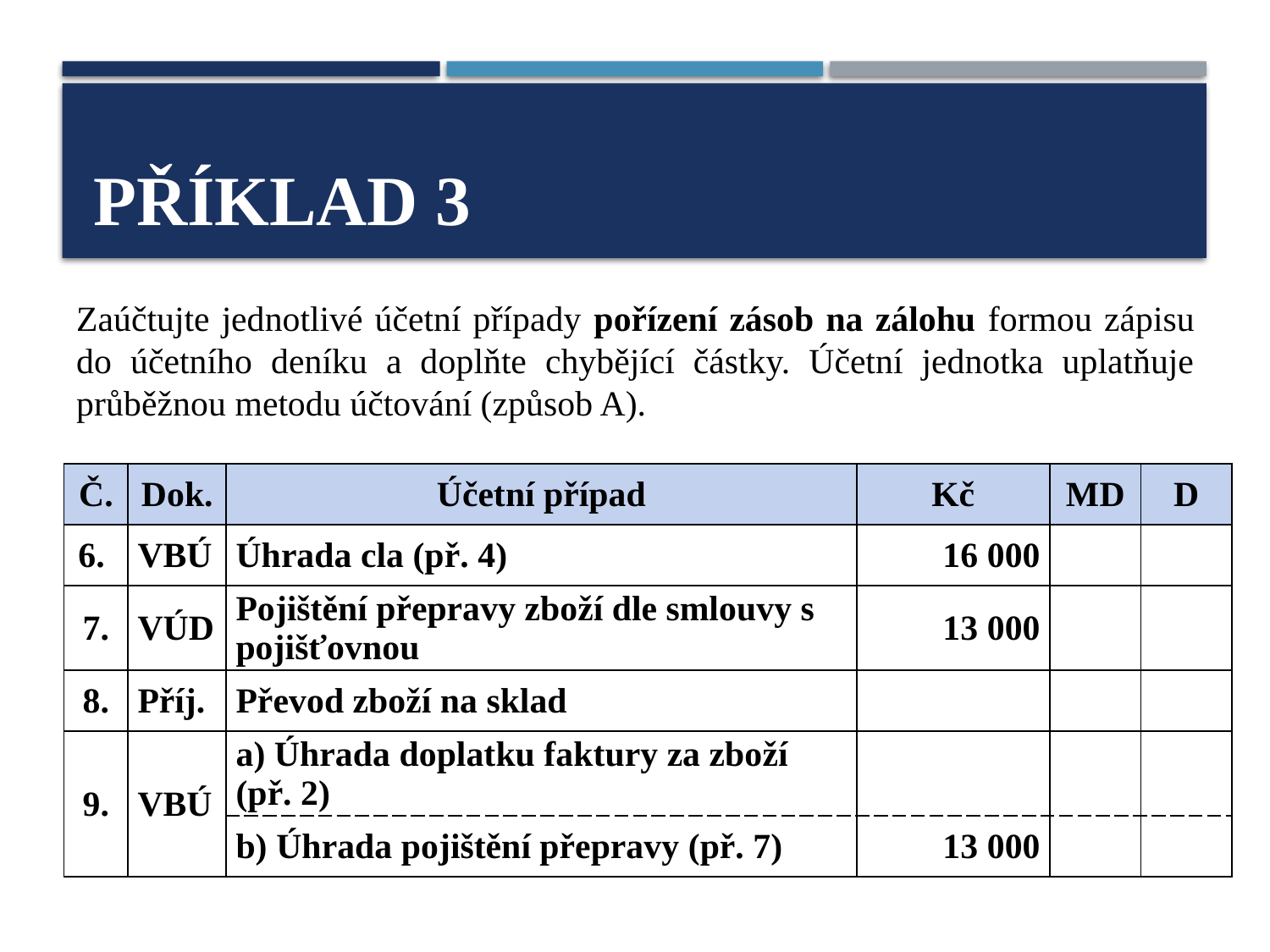

# Příklad 3
Zaúčtujte jednotlivé účetní případy pořízení zásob na zálohu formou zápisu do účetního deníku a doplňte chybějící částky. Účetní jednotka uplatňuje průběžnou metodu účtování (způsob A).
| Č. | Dok. | Účetní případ | Kč | MD | D |
| --- | --- | --- | --- | --- | --- |
| 6. | VBÚ | Úhrada cla (př. 4) | 16 000 |  |  |
| 7. | VÚD | Pojištění přepravy zboží dle smlouvy s pojišťovnou | 13 000 |  |  |
| 8. | Příj. | Převod zboží na sklad |  |  |  |
| 9. | VBÚ | a) Úhrada doplatku faktury za zboží (př. 2) |  |  |  |
|  |  | b) Úhrada pojištění přepravy (př. 7) | 13 000 |  |  |